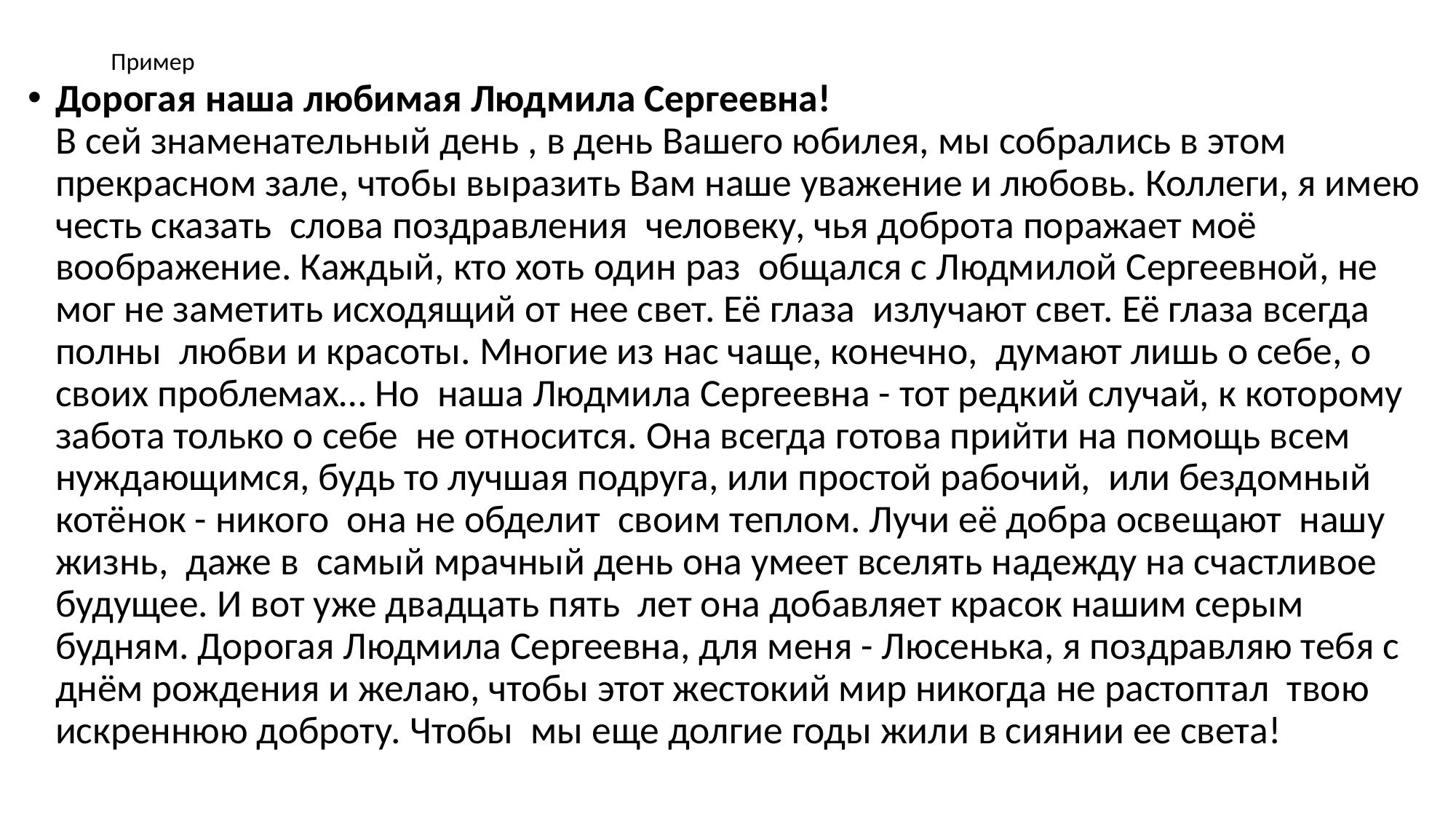

# Пример
Дорогая наша любимая Людмила Сергеевна!
В сей знаменательный день , в день Вашего юбилея, мы собрались в этом прекрасном зале, чтобы выразить Вам наше уважение и любовь. Коллеги, я имею честь сказать  слова поздравления  человеку, чья доброта поражает моё воображение. Каждый, кто хоть один раз  общался с Людмилой Сергеевной, не мог не заметить исходящий от нее свет. Её глаза  излучают свет. Её глаза всегда полны  любви и красоты. Многие из нас чаще, конечно,  думают лишь о себе, о своих проблемах… Но  наша Людмила Сергеевна - тот редкий случай, к которому забота только о себе  не относится. Она всегда готова прийти на помощь всем нуждающимся, будь то лучшая подруга, или простой рабочий,  или бездомный котёнок - никого  она не обделит  своим теплом. Лучи её добра освещают  нашу жизнь,  даже в  самый мрачный день она умеет вселять надежду на счастливое будущее. И вот уже двадцать пять  лет она добавляет красок нашим серым будням. Дорогая Людмила Сергеевна, для меня - Люсенька, я поздравляю тебя с днём рождения и желаю, чтобы этот жестокий мир никогда не растоптал  твою искреннюю доброту. Чтобы  мы еще долгие годы жили в сиянии ее света!